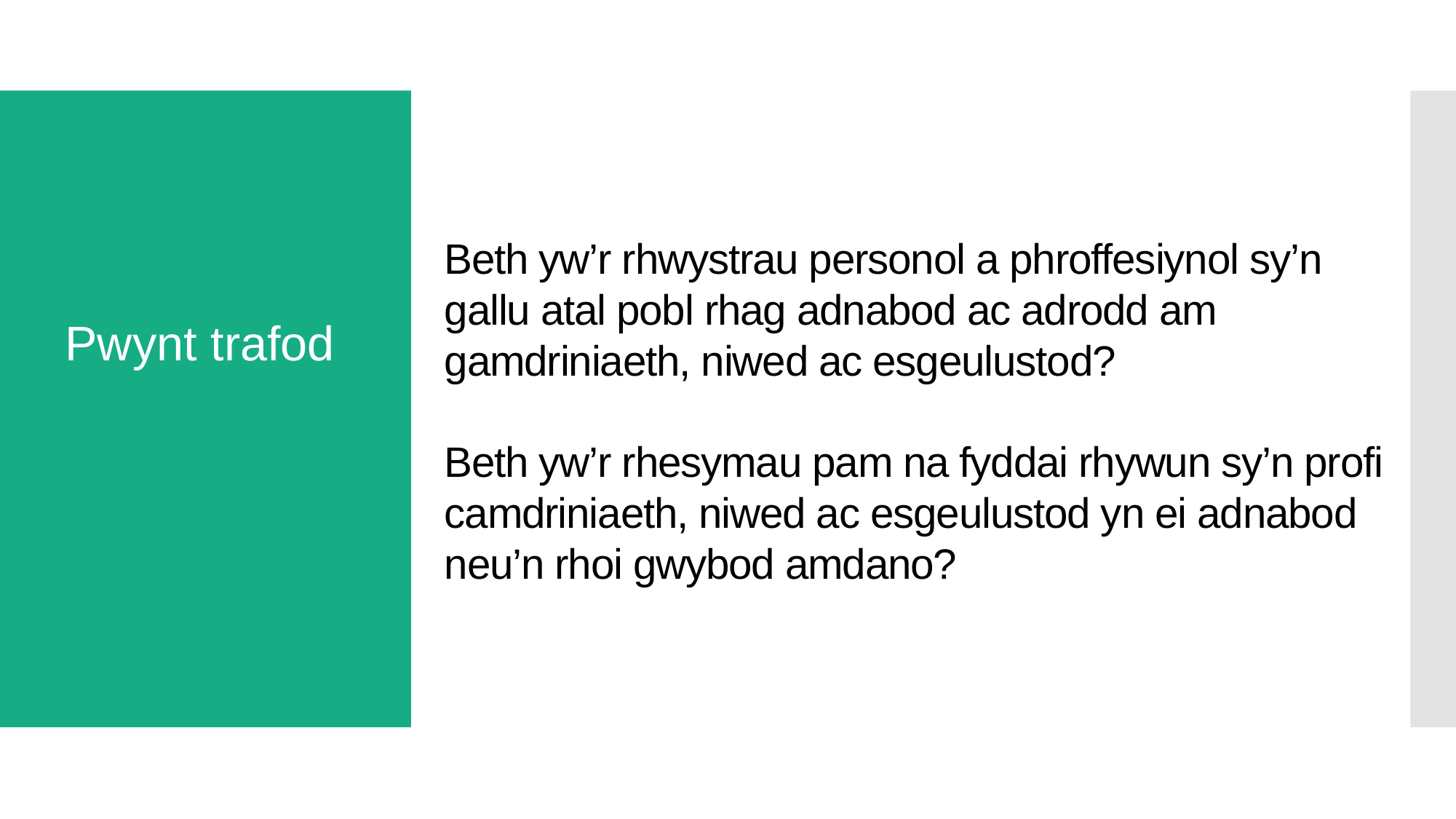

# Beth yw’r rhwystrau personol a phroffesiynol sy’n gallu atal pobl rhag adnabod ac adrodd am gamdriniaeth, niwed ac esgeulustod? Beth yw’r rhesymau pam na fyddai rhywun sy’n profi camdriniaeth, niwed ac esgeulustod yn ei adnabod neu’n rhoi gwybod amdano?
Pwynt trafod